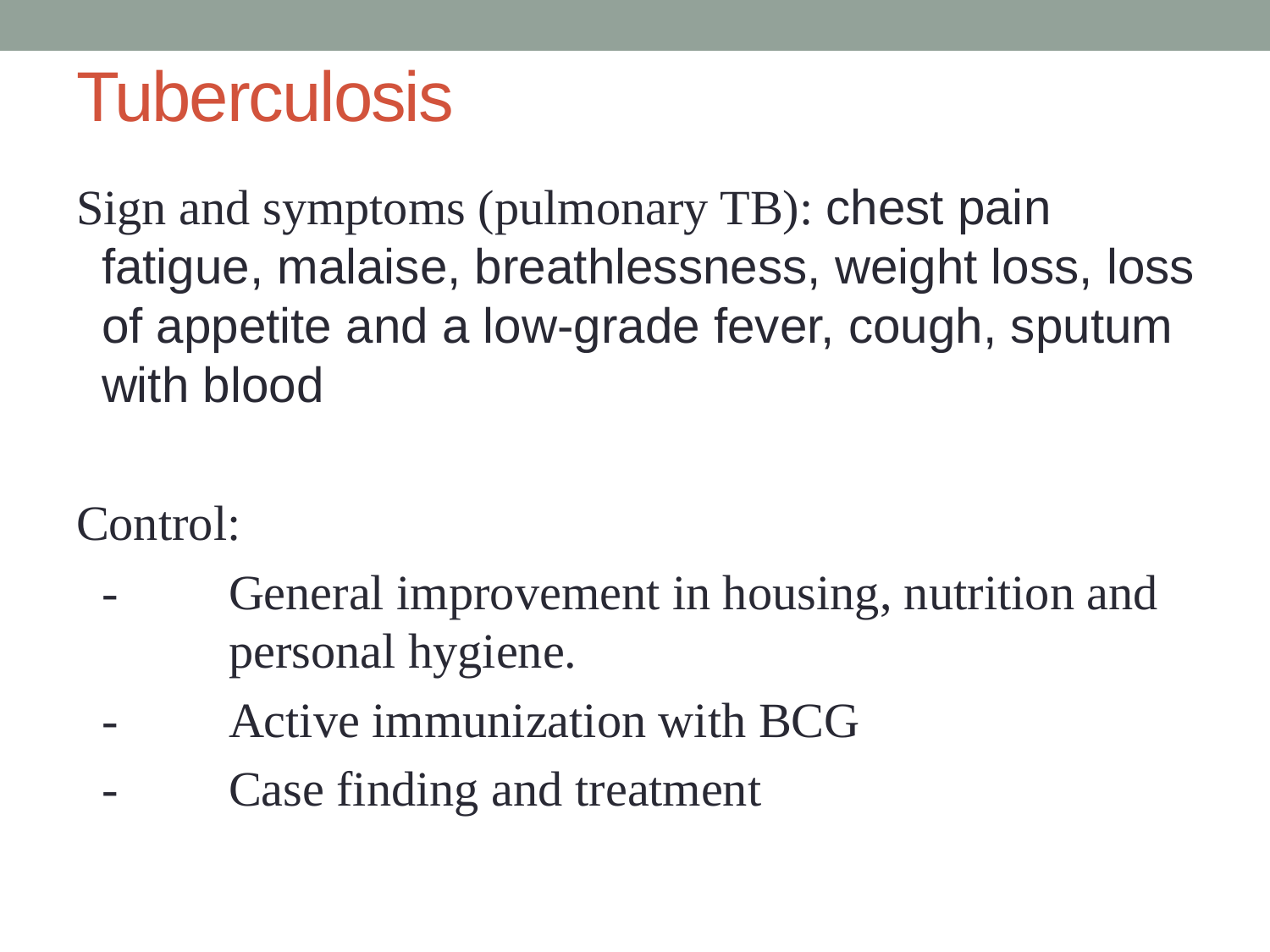

# Tuberculosis
Sign and symptoms (pulmonary TB): chest pain fatigue, malaise, breathlessness, weight loss, loss of appetite and a low-grade fever, cough, sputum with blood

Control:
	-	General improvement in housing, nutrition and 	personal hygiene.
	-	Active immunization with BCG
	-	Case finding and treatment